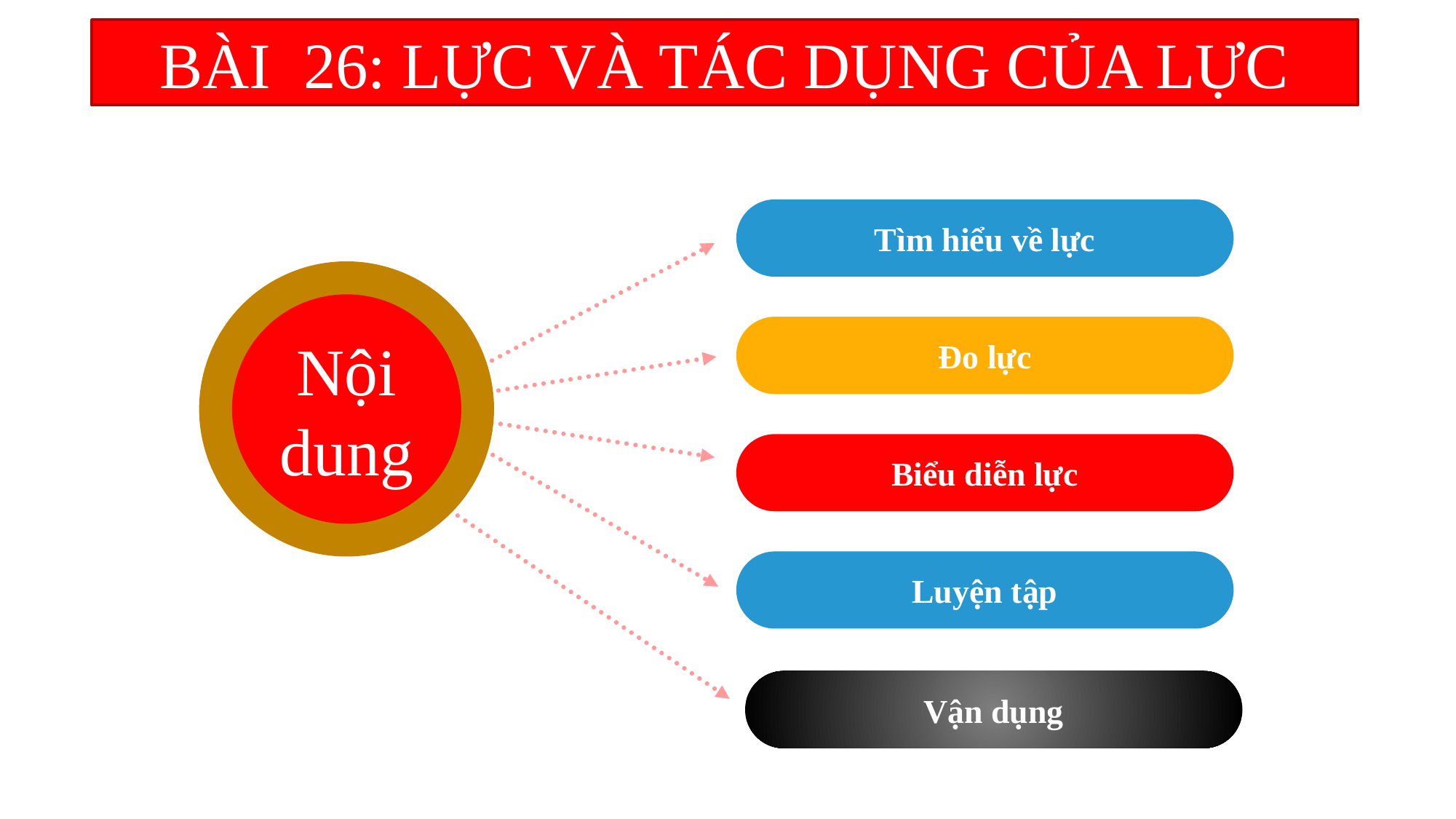

BÀI  26: LỰC VÀ TÁC DỤNG CỦA LỰC
Tìm hiểu về lực

Nội dung
Đo lực

Biểu diễn lực

Luyện tập
Vận dụng